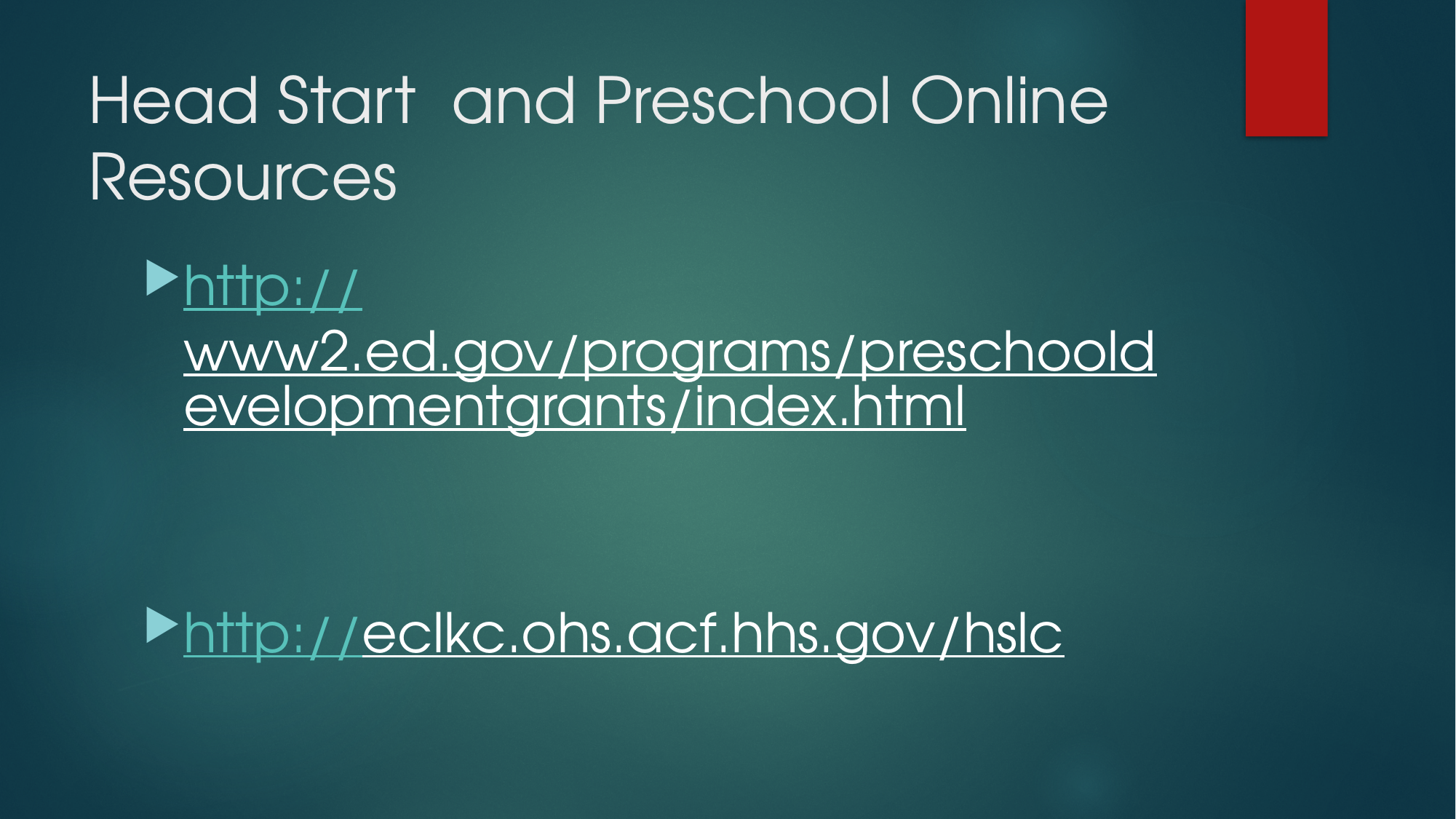

# Head Start  and Preschool Online  Resources
http://www2.ed.gov/programs/preschooldevelopmentgrants/index.html

http://eclkc.ohs.acf.hhs.gov/hslc